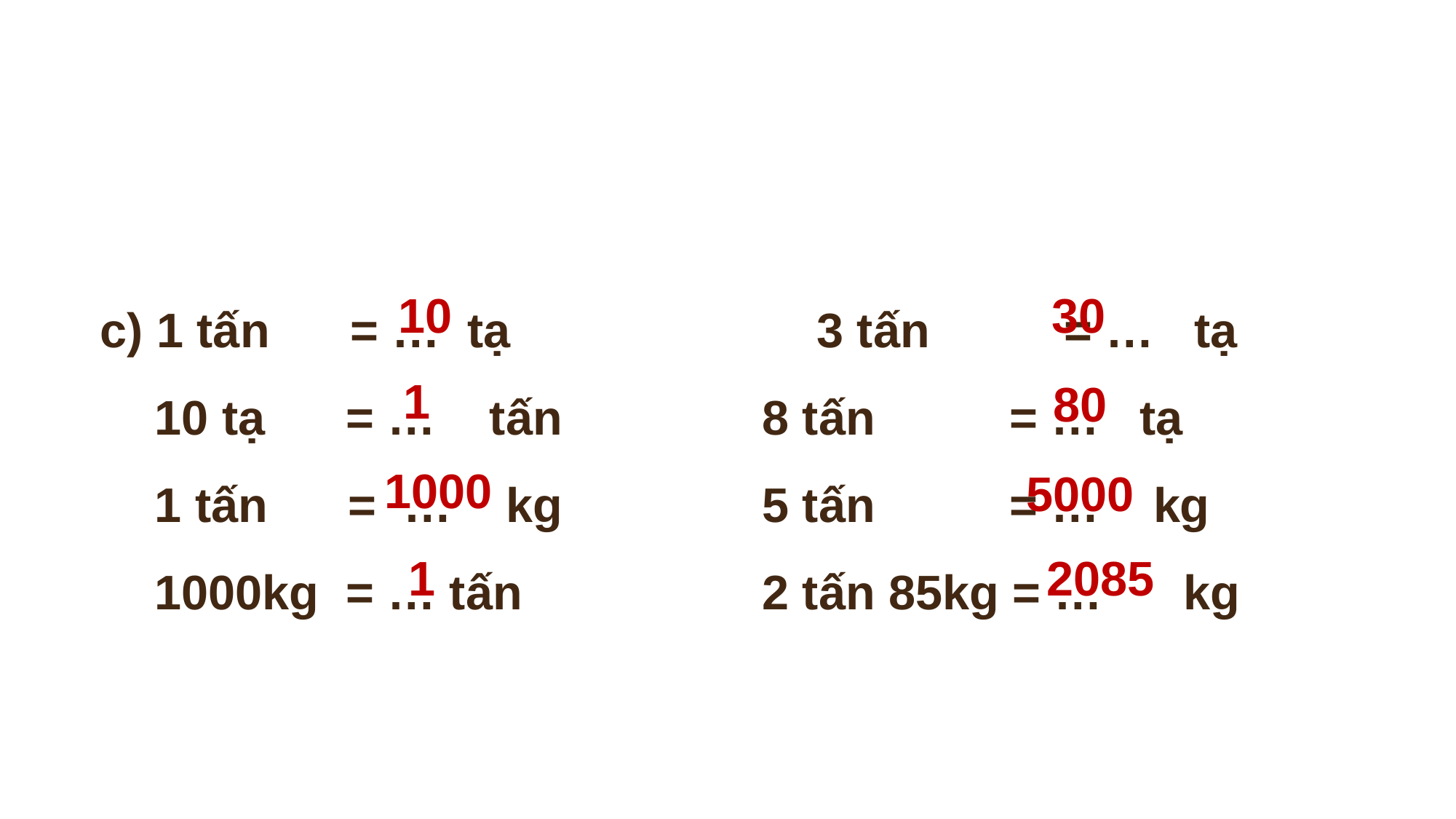

c) 1 tấn      = …  tạ			3 tấn          = …   tạ
10 tạ      = …    tấn		8 tấn          = …   tạ
1 tấn      =  …    kg		5 tấn          = …    kg
1000kg  = … tấn			2 tấn 85kg = …      kg

10
30
1
80
1000
5000
2085
1